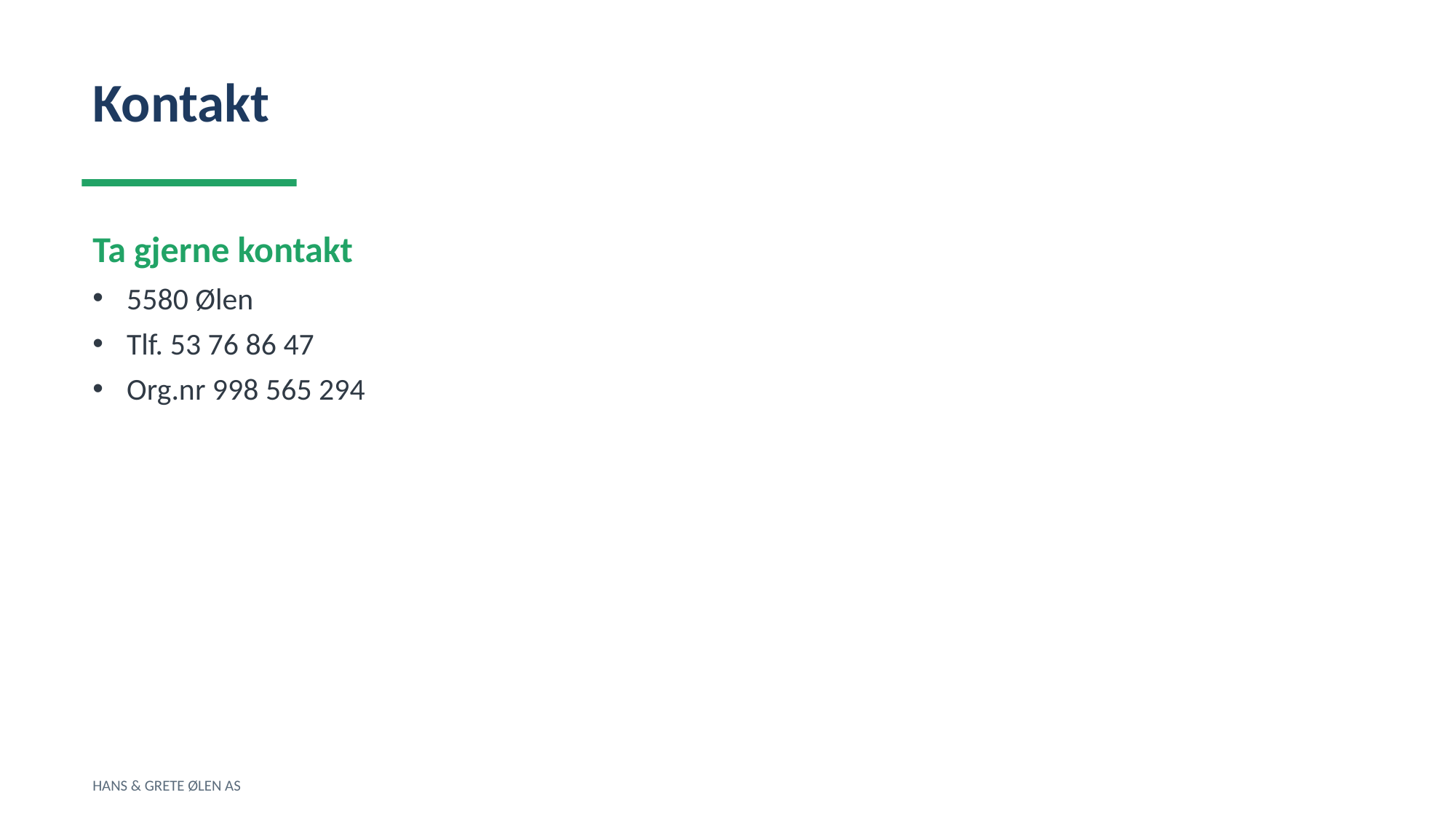

Kontakt

Ta gjerne kontakt
5580 Ølen
Tlf. 53 76 86 47
Org.nr 998 565 294
HANS & GRETE ØLEN AS